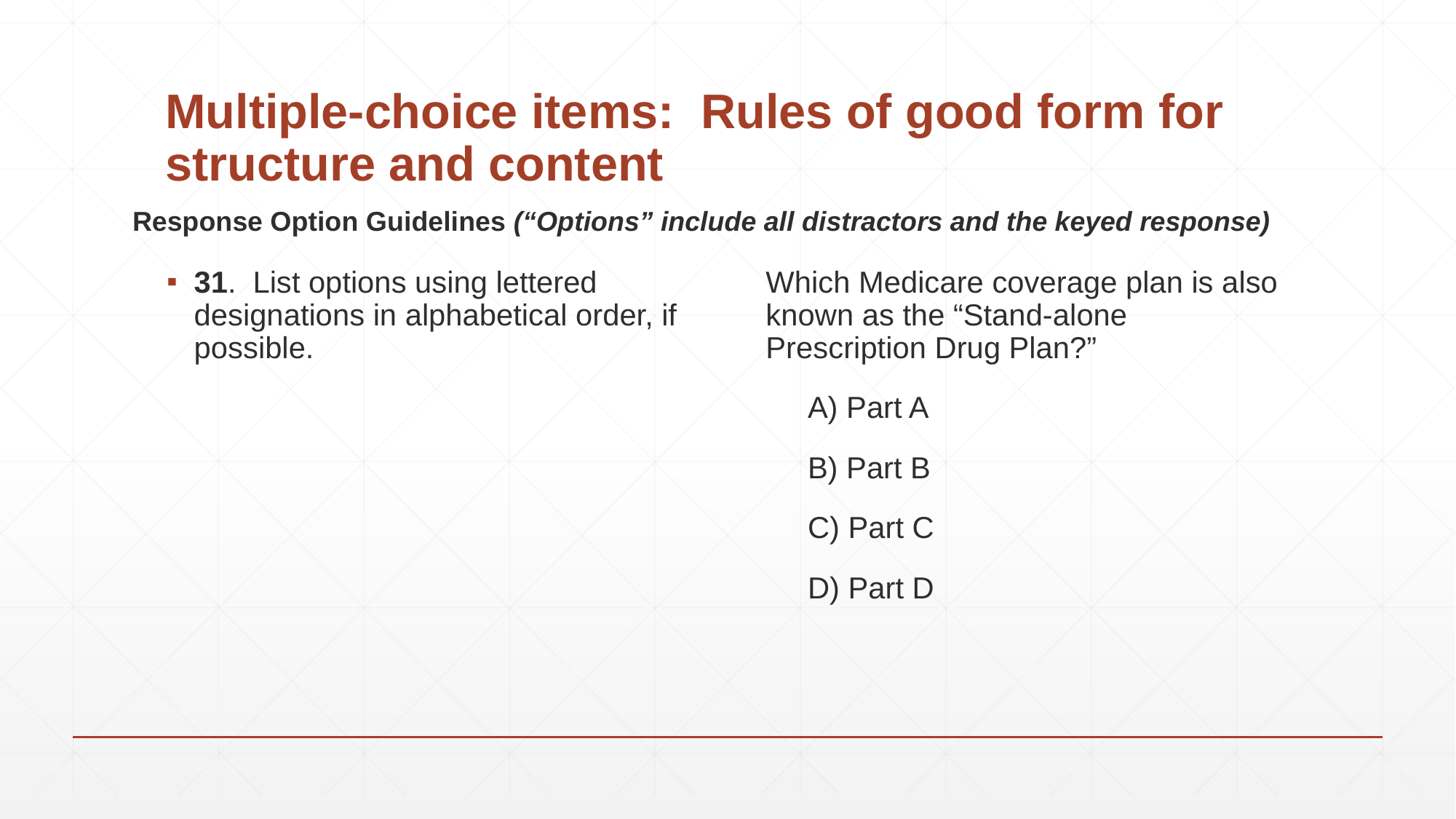

# Multiple-choice items:  Rules of good form for structure and content
Response Option Guidelines (“Options” include all distractors and the keyed response)
31.  List options using lettered designations in alphabetical order, if possible.
Which Medicare coverage plan is also known as the “Stand-alone
Prescription Drug Plan?”
     A) Part A
     B) Part B
     C) Part C
     D) Part D